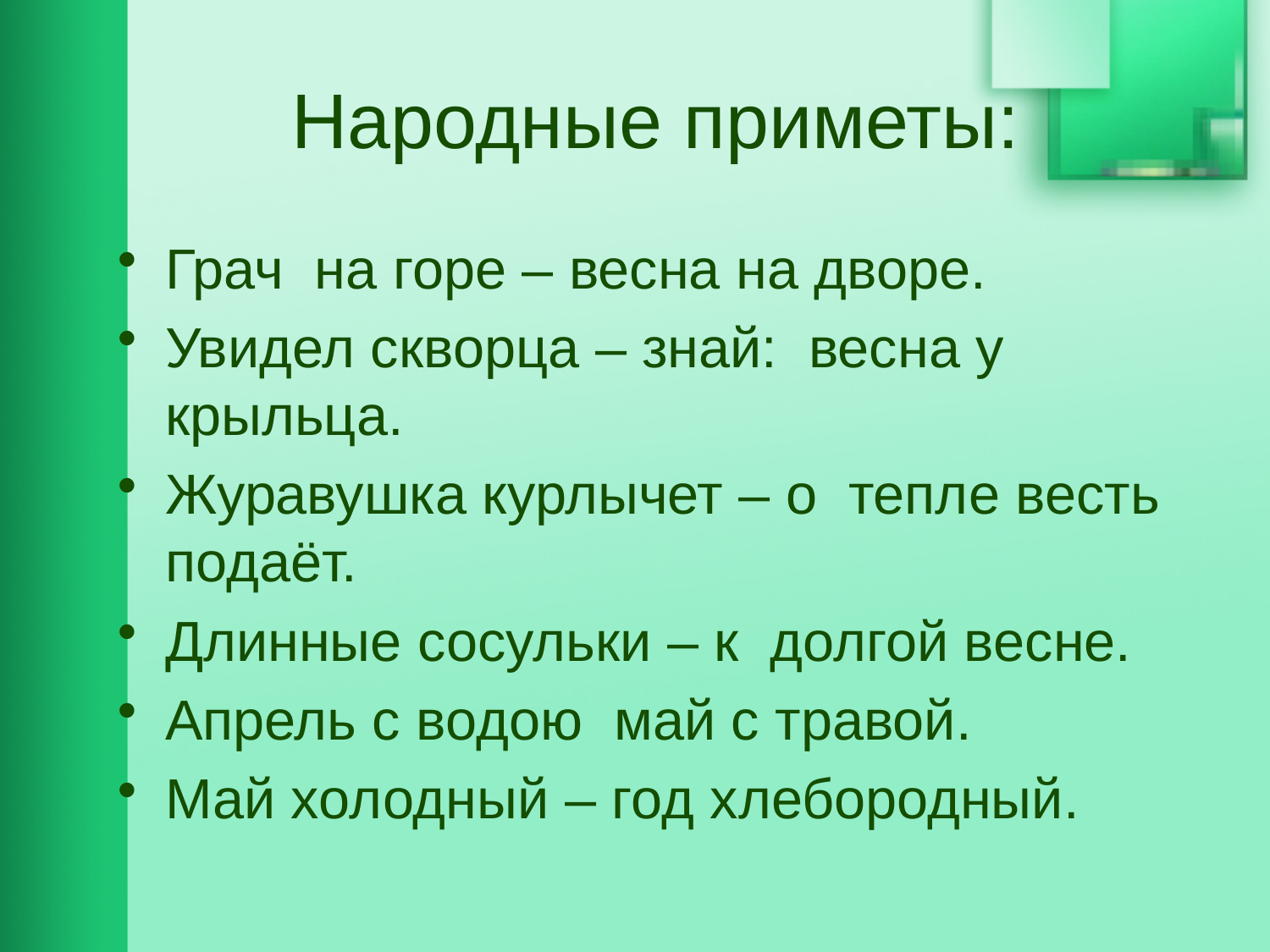

# Народные приметы:
Грач  на горе – весна на дворе.
Увидел скворца – знай:  весна у крыльца.
Журавушка курлычет – о  тепле весть подаёт.
Длинные сосульки – к  долгой весне.
Апрель с водою  май с травой.
Май холодный – год хлебородный.